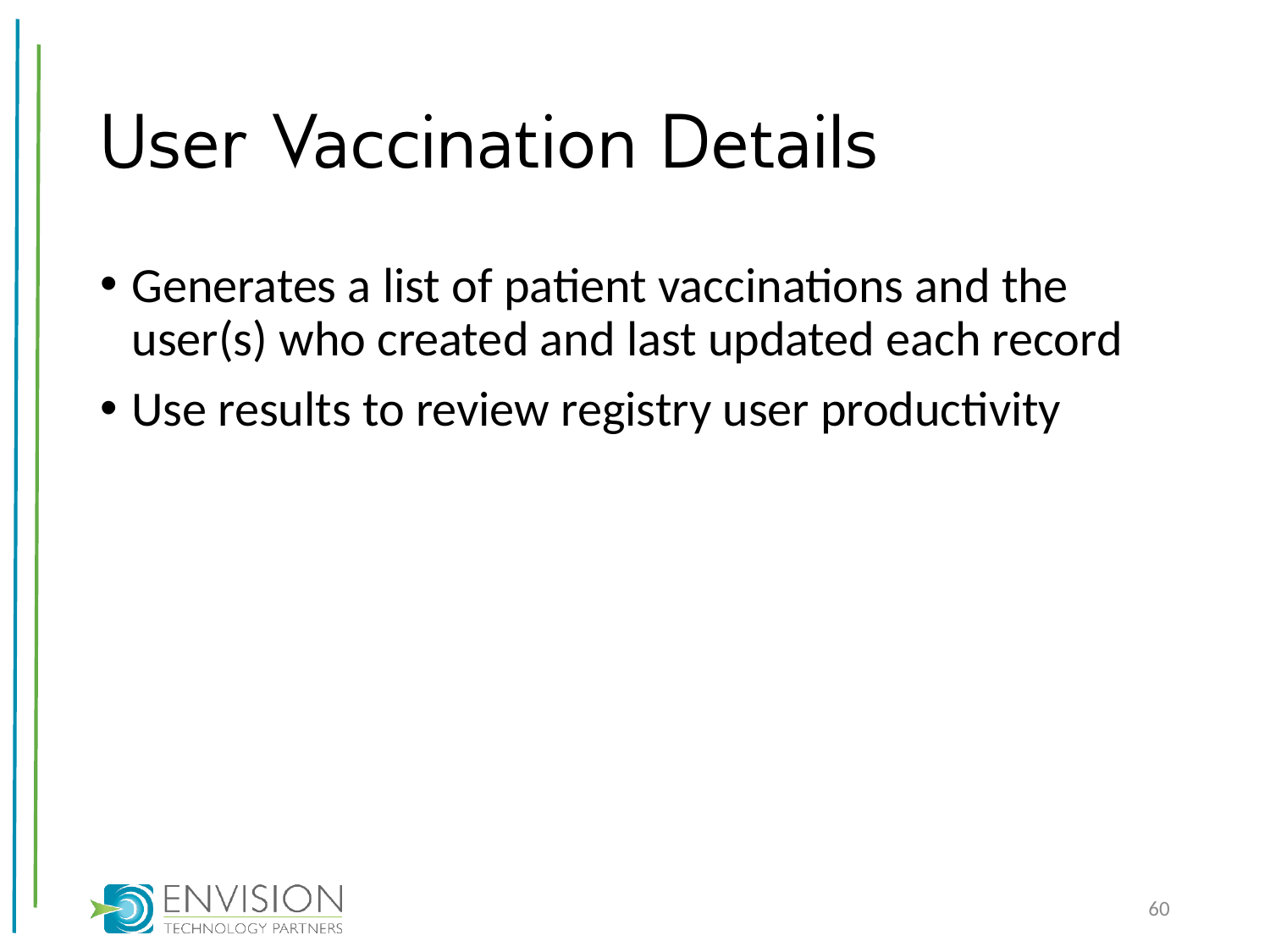

# User Vaccination Details
Generates a list of patient vaccinations and the user(s) who created and last updated each record
Use results to review registry user productivity
60